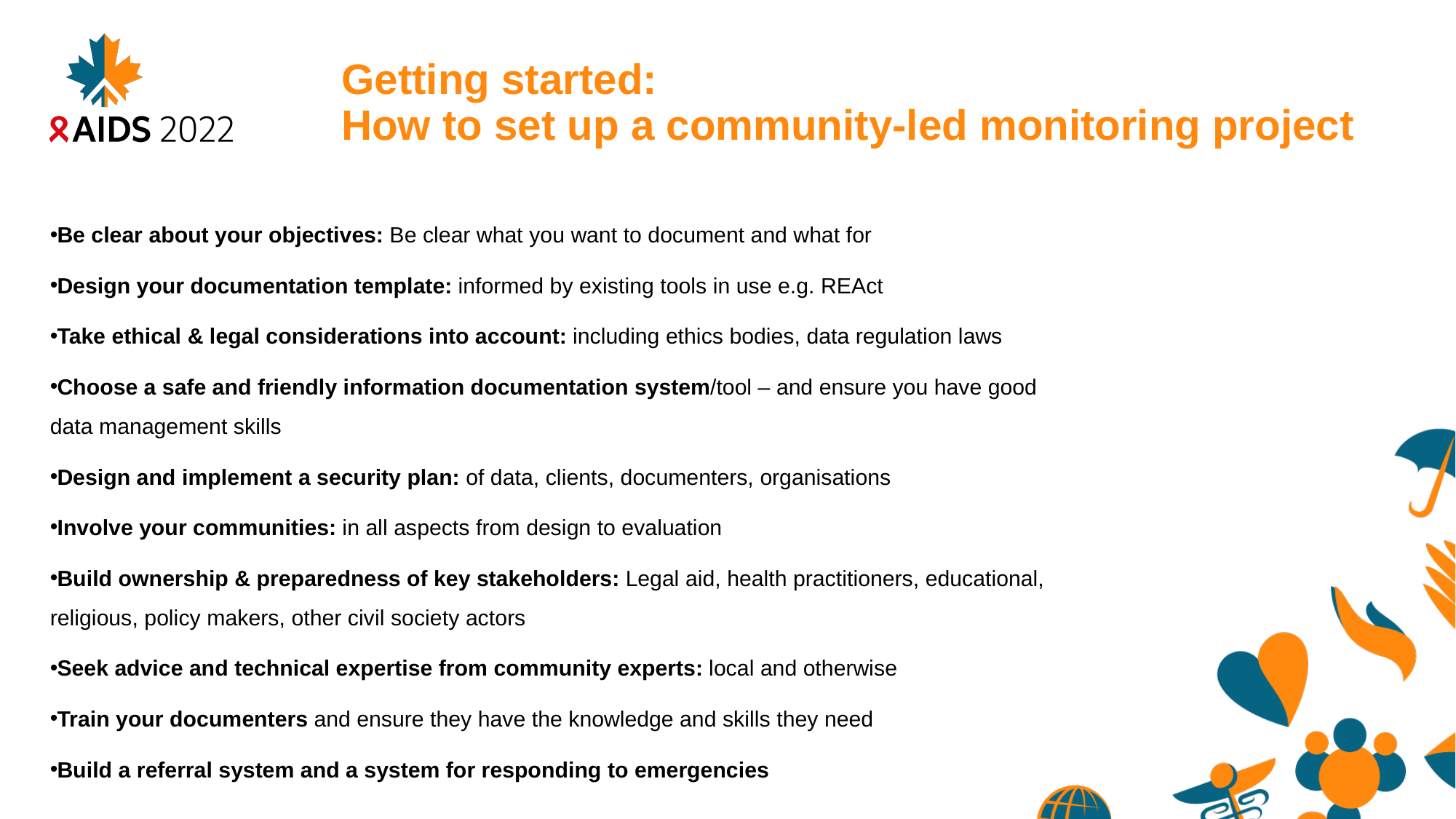

Getting started:
How to set up a community-led monitoring project
Be clear about your objectives: Be clear what you want to document and what for
Design your documentation template: informed by existing tools in use e.g. REAct
Take ethical & legal considerations into account: including ethics bodies, data regulation laws
Choose a safe and friendly information documentation system/tool – and ensure you have good data management skills
Design and implement a security plan: of data, clients, documenters, organisations
Involve your communities: in all aspects from design to evaluation
Build ownership & preparedness of key stakeholders: Legal aid, health practitioners, educational, religious, policy makers, other civil society actors
Seek advice and technical expertise from community experts: local and otherwise
Train your documenters and ensure they have the knowledge and skills they need
Build a referral system and a system for responding to emergencies